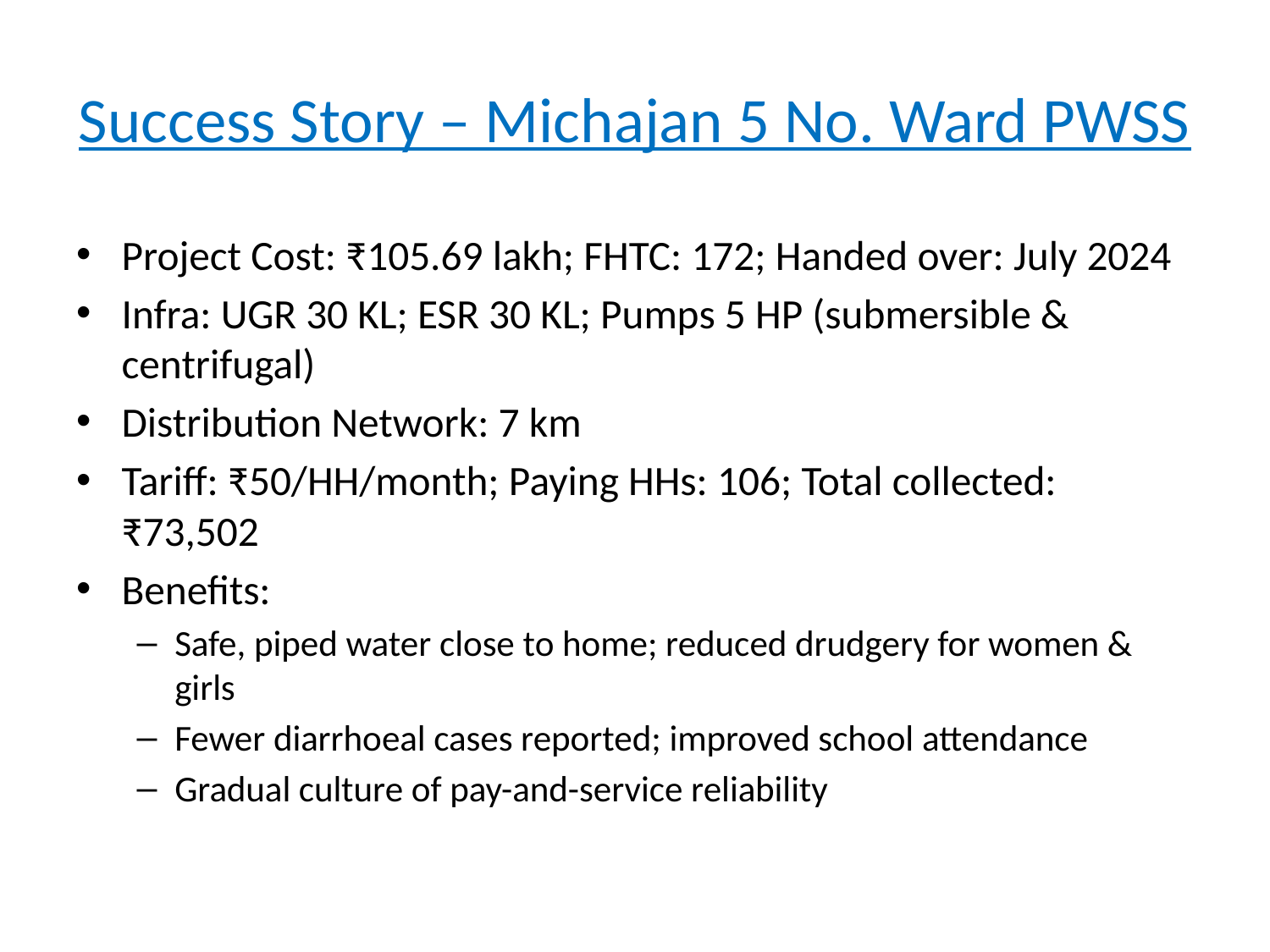

# Success Story – Michajan 5 No. Ward PWSS
Project Cost: ₹105.69 lakh; FHTC: 172; Handed over: July 2024
Infra: UGR 30 KL; ESR 30 KL; Pumps 5 HP (submersible & centrifugal)
Distribution Network: 7 km
Tariff: ₹50/HH/month; Paying HHs: 106; Total collected: ₹73,502
Benefits:
Safe, piped water close to home; reduced drudgery for women & girls
Fewer diarrhoeal cases reported; improved school attendance
Gradual culture of pay-and-service reliability